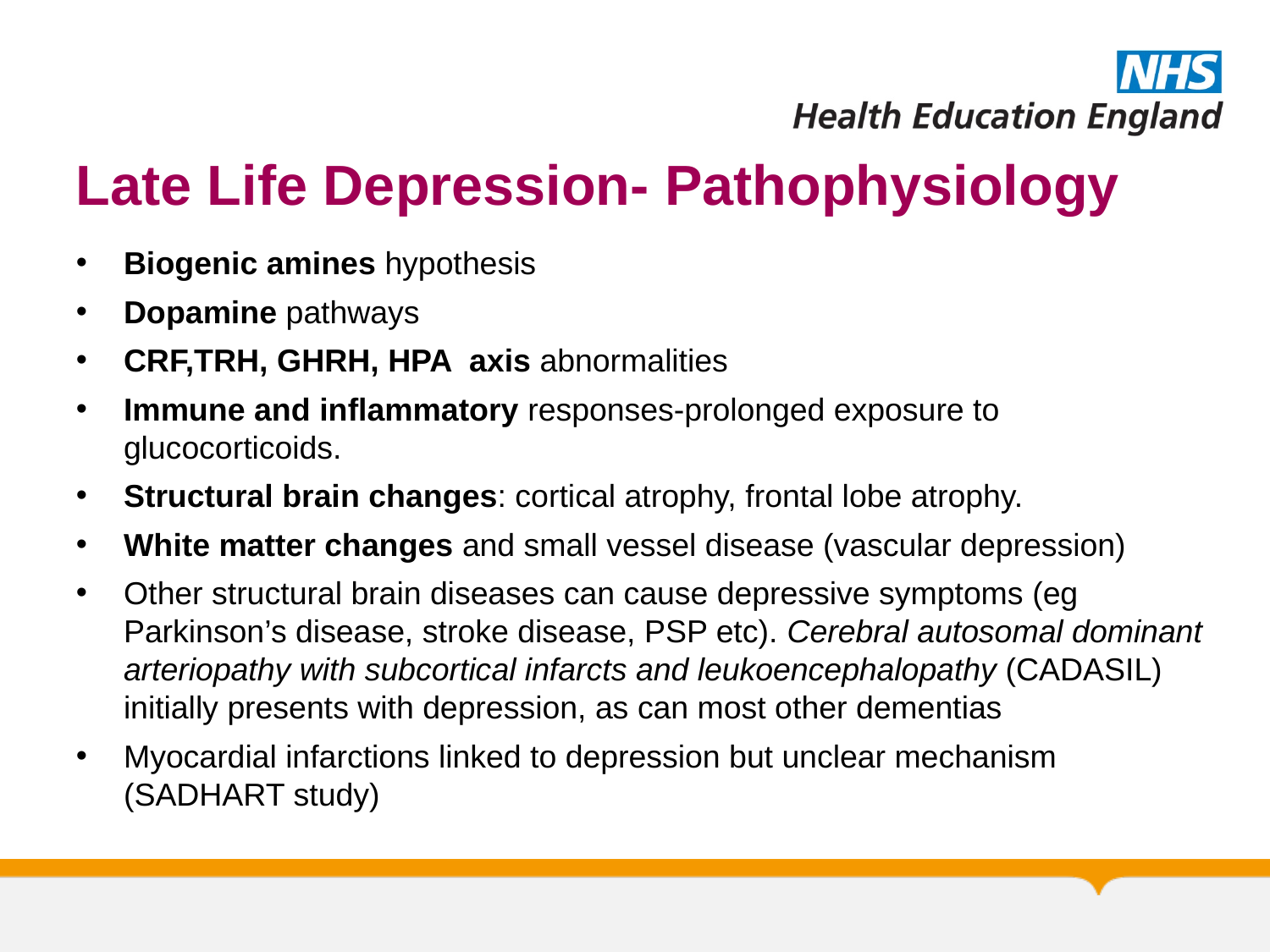

# Late Life Depression- Pathophysiology
Biogenic amines hypothesis
Dopamine pathways
CRF,TRH, GHRH, HPA  axis abnormalities
Immune and inflammatory responses-prolonged exposure to glucocorticoids.
Structural brain changes: cortical atrophy, frontal lobe atrophy.
White matter changes and small vessel disease (vascular depression)
Other structural brain diseases can cause depressive symptoms (eg Parkinson’s disease, stroke disease, PSP etc). Cerebral autosomal dominant arteriopathy with subcortical infarcts and leukoencephalopathy (CADASIL) initially presents with depression, as can most other dementias
Myocardial infarctions linked to depression but unclear mechanism (SADHART study)